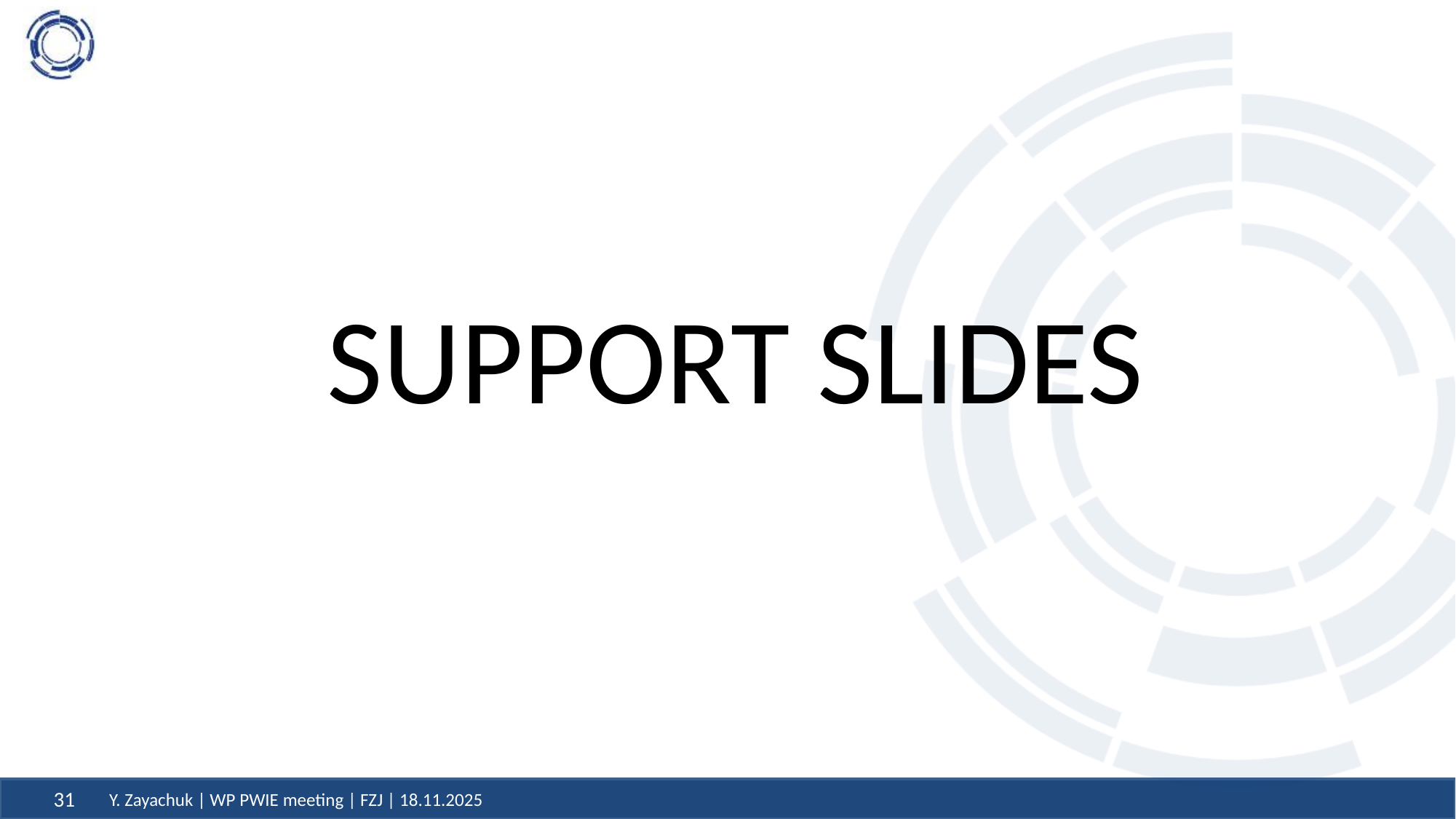

SUPPORT SLIDES
Y. Zayachuk | WP PWIE meeting | FZJ | 18.11.2025
31